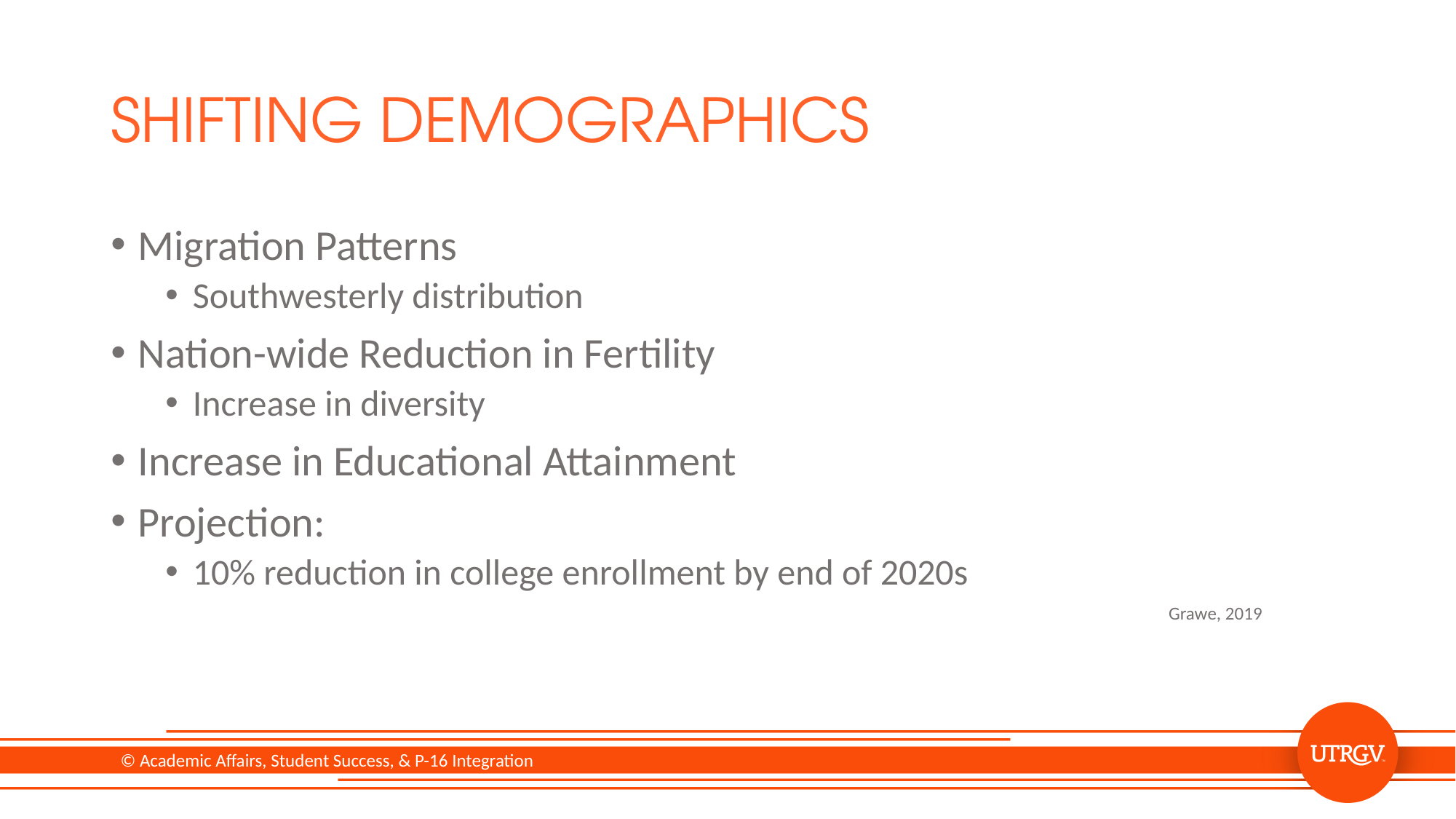

# shifting demographics
Migration Patterns
Southwesterly distribution
Nation-wide Reduction in Fertility
Increase in diversity
Increase in Educational Attainment
Projection:
10% reduction in college enrollment by end of 2020s

Grawe, 2019
© Academic Affairs, Student Success, & P-16 Integration